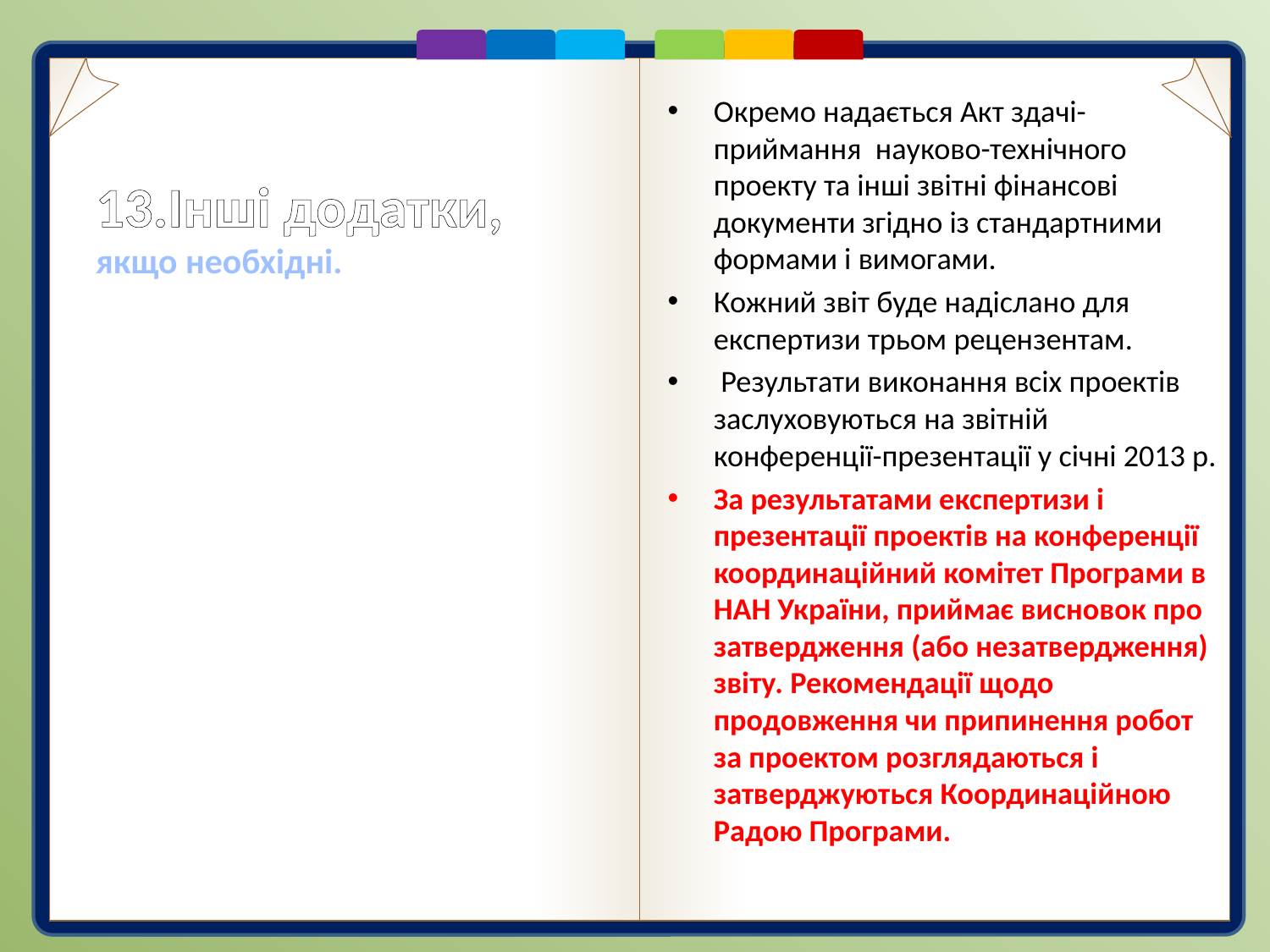

# 13.Інші додатки, якщо необхідні.
Окремо надається Акт здачі-приймання  науково-технічного проекту та інші звітні фінансові документи згідно із стандартними формами і вимогами.
Кожний звіт буде надіслано для експертизи трьом рецензентам.
 Результати виконання всіх проектів заслуховуються на звітній конференції-презентації у січні 2013 р.
За результатами експертизи і презентації проектів на конференції координаційний комітет Програми в НАН України, приймає висновок про затвердження (або незатвердження) звіту. Рекомендації щодо продовження чи припинення робот за проектом розглядаються і затверджуються Координаційною Радою Програми.